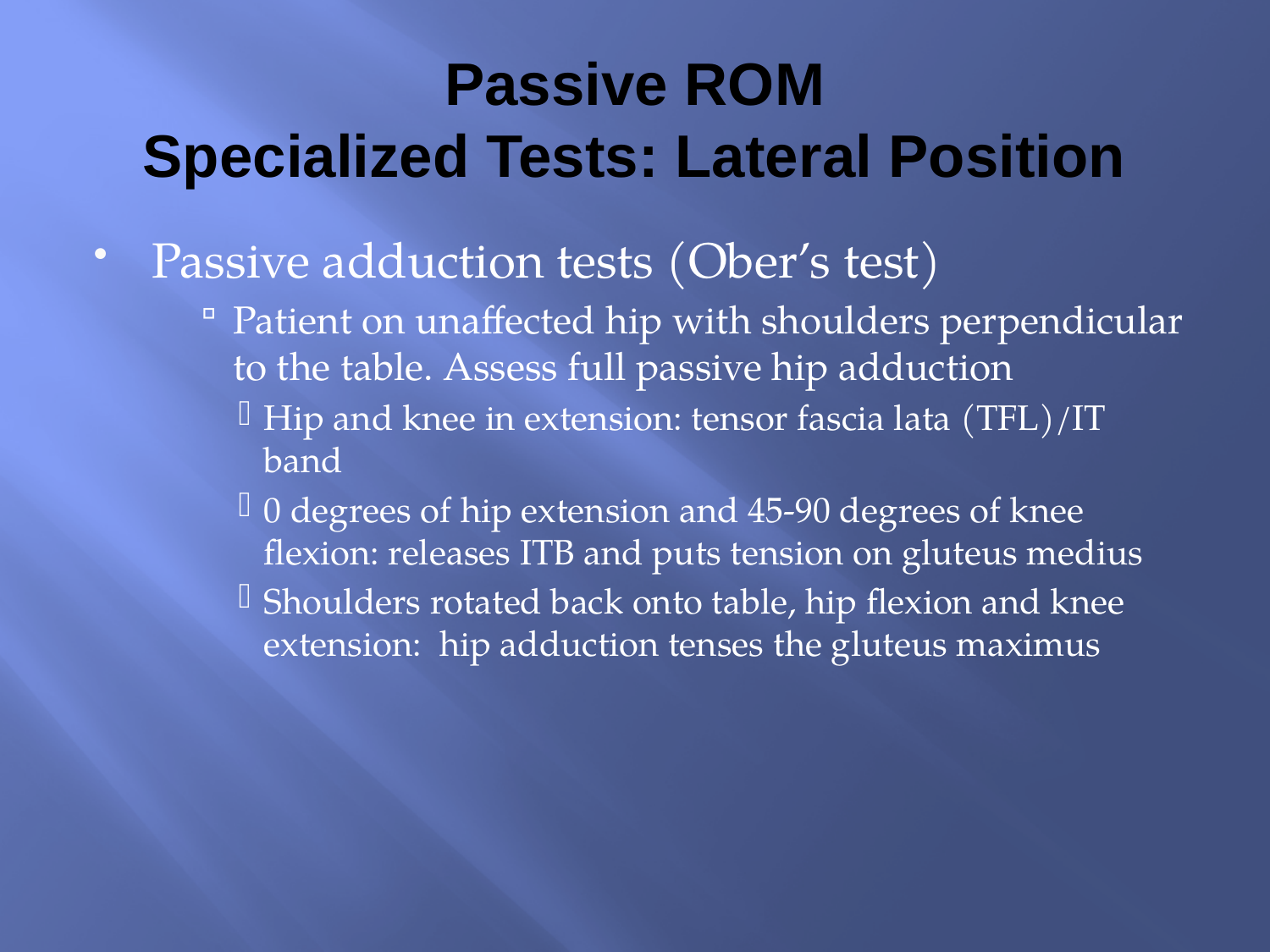

# Passive ROM Specialized Tests: Lateral Position
Passive adduction tests (Ober’s test)
Patient on unaffected hip with shoulders perpendicular to the table. Assess full passive hip adduction
Hip and knee in extension: tensor fascia lata (TFL)/IT band
0 degrees of hip extension and 45-90 degrees of knee flexion: releases ITB and puts tension on gluteus medius
Shoulders rotated back onto table, hip flexion and knee extension:  hip adduction tenses the gluteus maximus